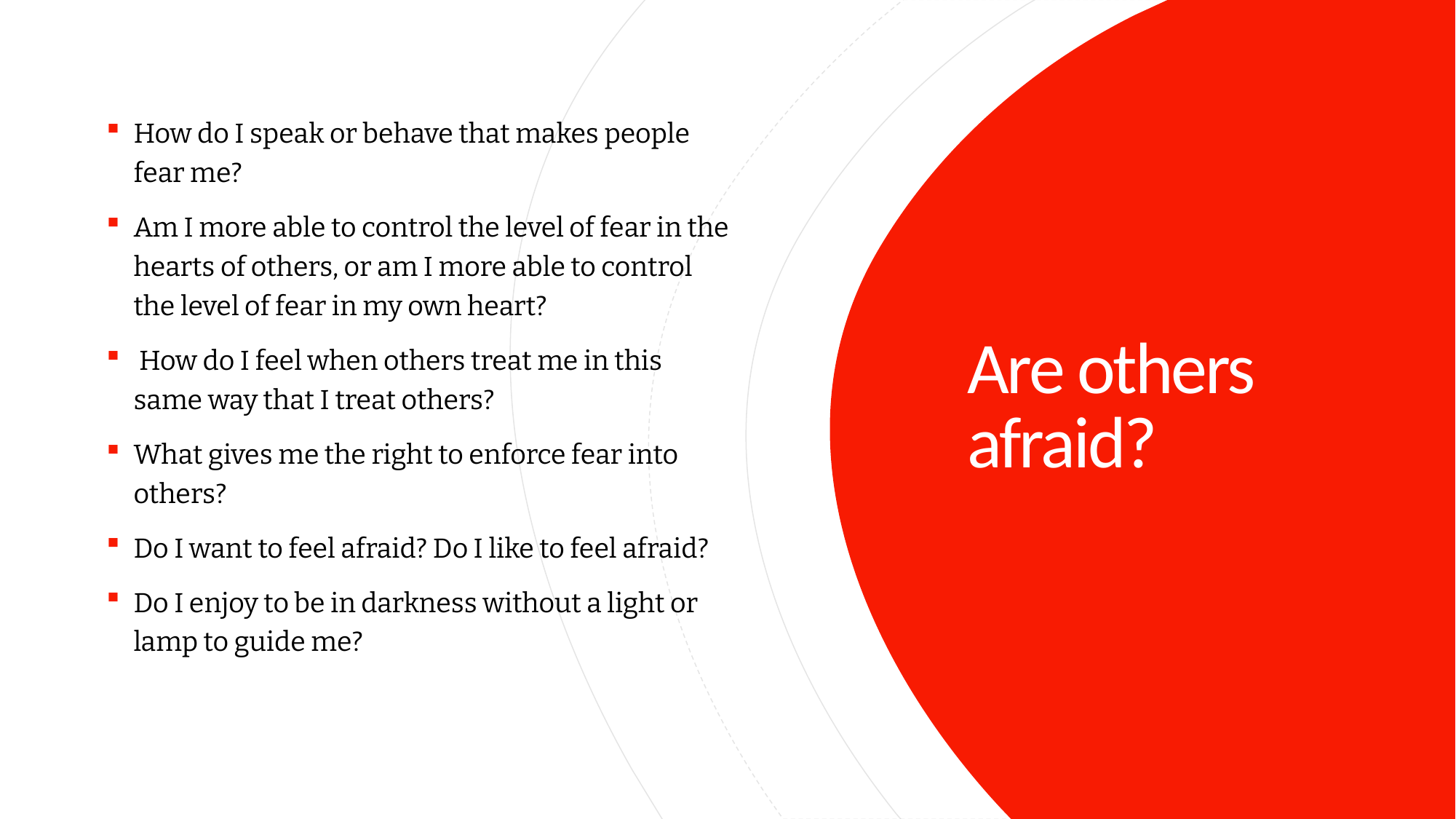

How do I speak or behave that makes people fear me?
Am I more able to control the level of fear in the hearts of others, or am I more able to control the level of fear in my own heart?
 How do I feel when others treat me in this same way that I treat others?
What gives me the right to enforce fear into others?
Do I want to feel afraid? Do I like to feel afraid?
Do I enjoy to be in darkness without a light or lamp to guide me?

# Are others afraid?